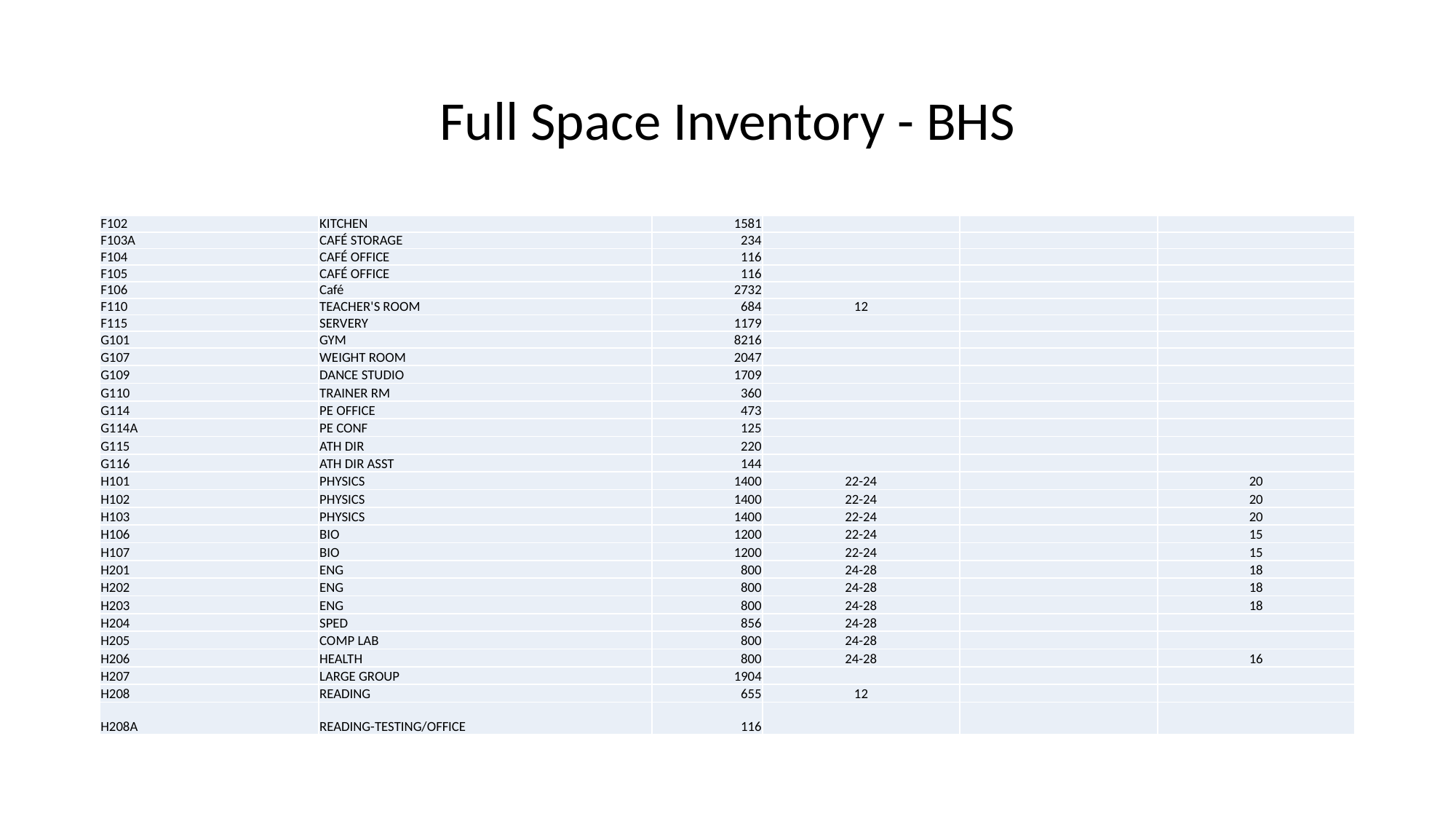

# Full Space Inventory - BHS
| F102 | KITCHEN | 1581 |  |  |  |
| --- | --- | --- | --- | --- | --- |
| F103A | CAFÉ STORAGE | 234 |  |  |  |
| F104 | CAFÉ OFFICE | 116 |  |  |  |
| F105 | CAFÉ OFFICE | 116 |  |  |  |
| F106 | Café | 2732 |  |  |  |
| F110 | TEACHER'S ROOM | 684 | 12 |  |  |
| F115 | SERVERY | 1179 |  |  |  |
| G101 | GYM | 8216 |  |  |  |
| G107 | WEIGHT ROOM | 2047 |  |  |  |
| G109 | DANCE STUDIO | 1709 |  |  |  |
| G110 | TRAINER RM | 360 |  |  |  |
| G114 | PE OFFICE | 473 |  |  |  |
| G114A | PE CONF | 125 |  |  |  |
| G115 | ATH DIR | 220 |  |  |  |
| G116 | ATH DIR ASST | 144 |  |  |  |
| H101 | PHYSICS | 1400 | 22-24 |  | 20 |
| H102 | PHYSICS | 1400 | 22-24 |  | 20 |
| H103 | PHYSICS | 1400 | 22-24 |  | 20 |
| H106 | BIO | 1200 | 22-24 |  | 15 |
| H107 | BIO | 1200 | 22-24 |  | 15 |
| H201 | ENG | 800 | 24-28 |  | 18 |
| H202 | ENG | 800 | 24-28 |  | 18 |
| H203 | ENG | 800 | 24-28 |  | 18 |
| H204 | SPED | 856 | 24-28 |  |  |
| H205 | COMP LAB | 800 | 24-28 |  |  |
| H206 | HEALTH | 800 | 24-28 |  | 16 |
| H207 | LARGE GROUP | 1904 |  |  |  |
| H208 | READING | 655 | 12 |  |  |
| H208A | READING-TESTING/OFFICE | 116 |  |  |  |